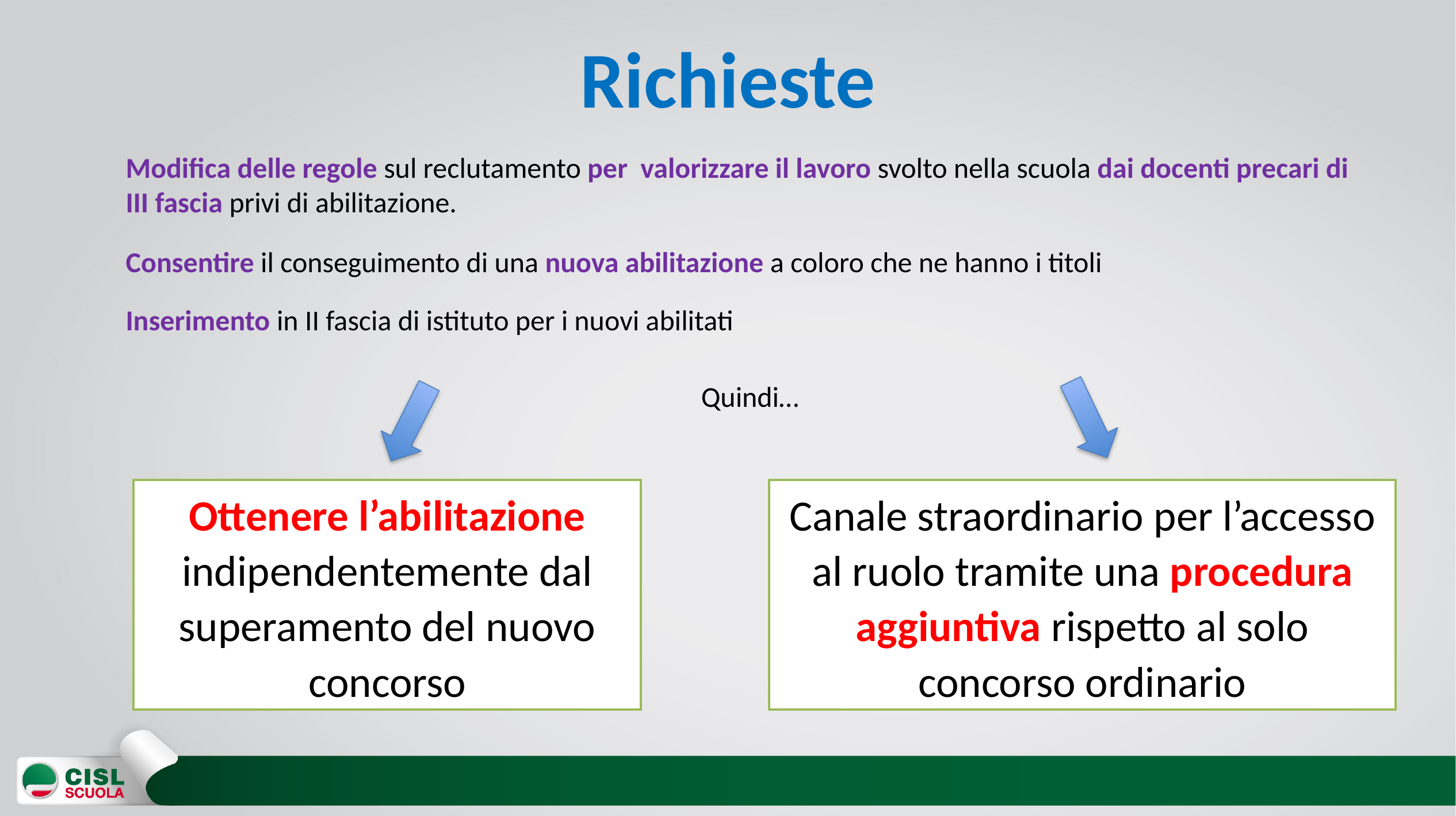

# Richieste
Modifica delle regole sul reclutamento per  valorizzare il lavoro svolto nella scuola dai docenti precari di III fascia privi di abilitazione.
Consentire il conseguimento di una nuova abilitazione a coloro che ne hanno i titoli
Inserimento in II fascia di istituto per i nuovi abilitati
Quindi…

Canale straordinario per l’accesso al ruolo tramite una procedura aggiuntiva rispetto al solo concorso ordinario
Ottenere l’abilitazione indipendentemente dal superamento del nuovo concorso